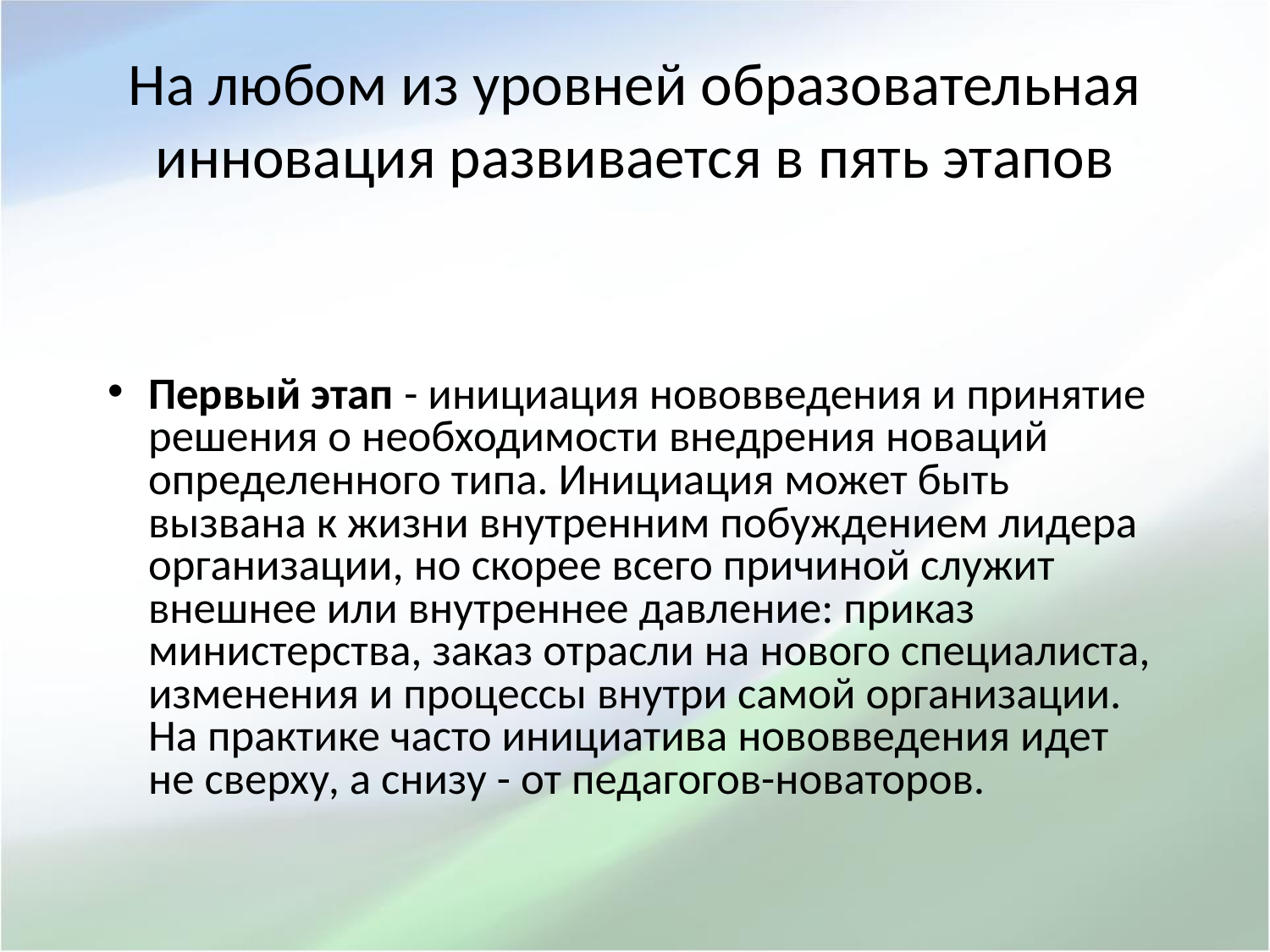

# На любом из уровней образовательная инновация развивается в пять этапов

Первый этап - инициация нововведения и принятие решения о необходимости внедрения новаций определенного типа. Инициация может быть вызвана к жизни внутренним побуждением лидера организации, но скорее всего причиной служит внешнее или внутреннее давление: приказ министерства, заказ отрасли на нового специалиста, изменения и процессы внутри самой организации. На практике часто инициатива нововведения идет не сверху, а снизу - от педагогов-новаторов.